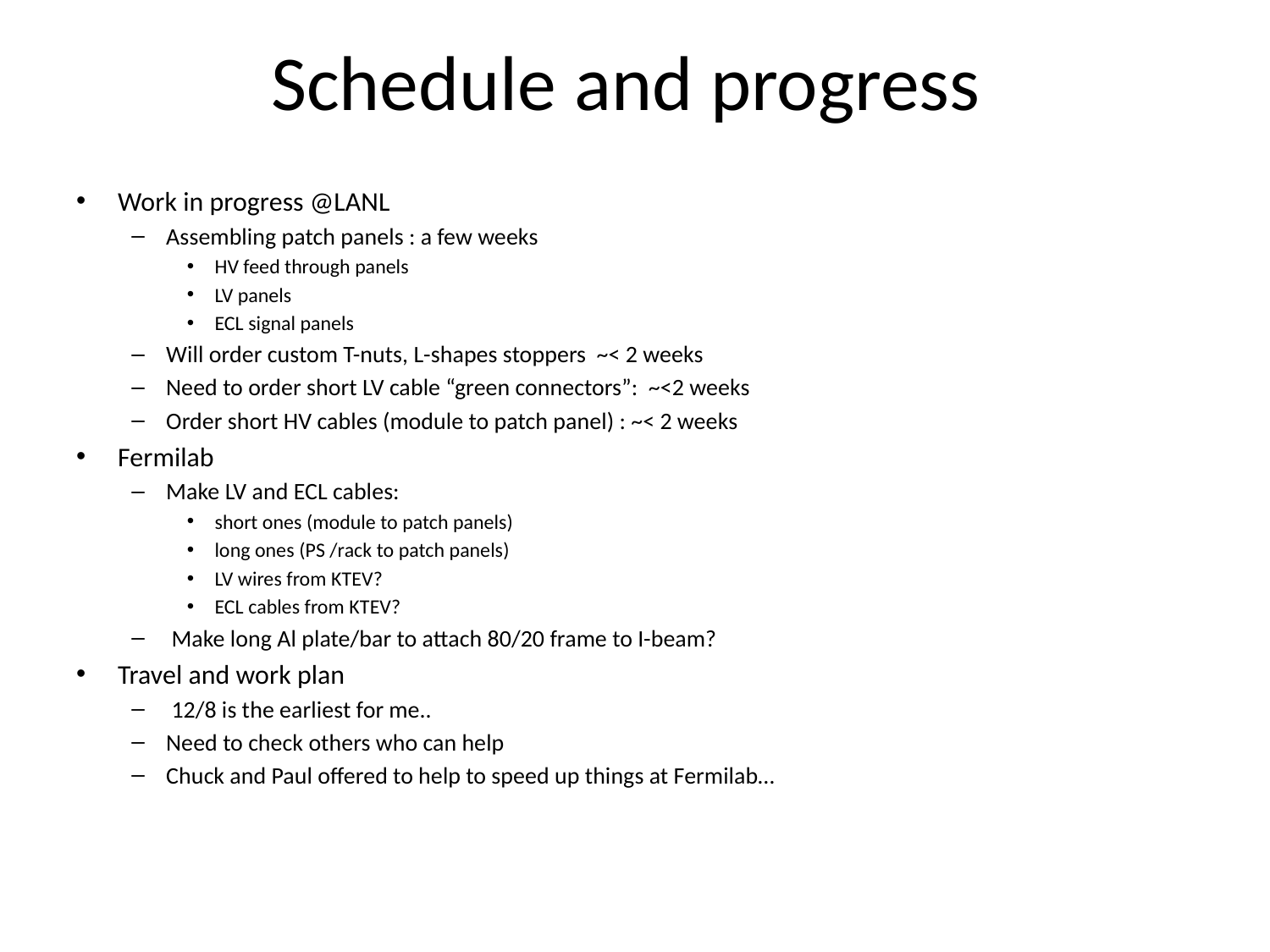

# Schedule and progress
Work in progress @LANL
Assembling patch panels : a few weeks
HV feed through panels
LV panels
ECL signal panels
Will order custom T-nuts, L-shapes stoppers  ~< 2 weeks
Need to order short LV cable “green connectors”:  ~<2 weeks
Order short HV cables (module to patch panel) : ~< 2 weeks
Fermilab
Make LV and ECL cables:
short ones (module to patch panels)
long ones (PS /rack to patch panels)
LV wires from KTEV?
ECL cables from KTEV?
 Make long Al plate/bar to attach 80/20 frame to I-beam?
Travel and work plan
 12/8 is the earliest for me..
Need to check others who can help
Chuck and Paul offered to help to speed up things at Fermilab…